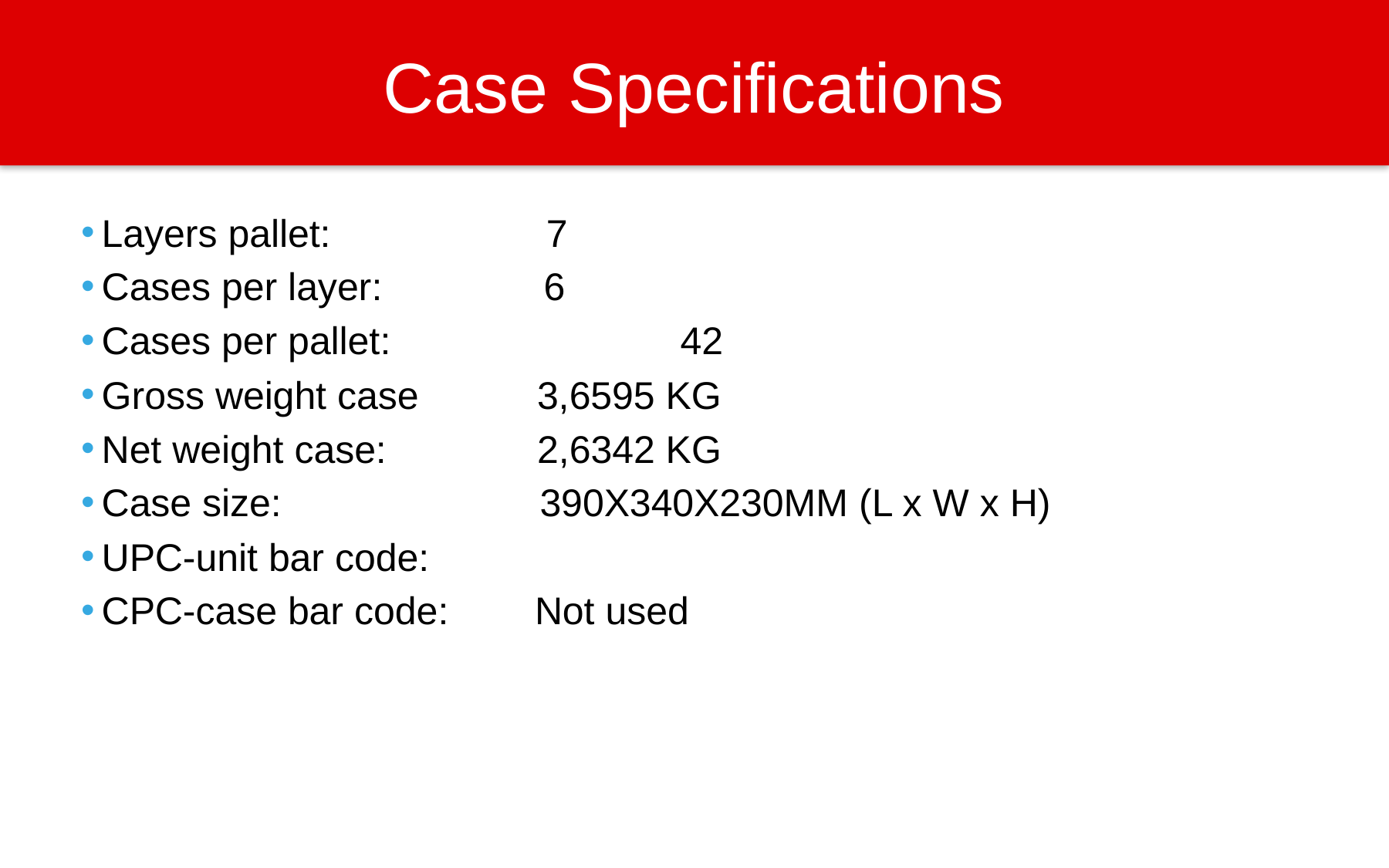

# Case Specifications
Layers pallet:                    7
Cases per layer:               6
Cases per pallet:			42
Gross weight case           3,6595 KG
Net weight case:              2,6342 KG
Case size:                        390X340X230MM (L x W x H)
UPC-unit bar code:
CPC-case bar code:        Not used